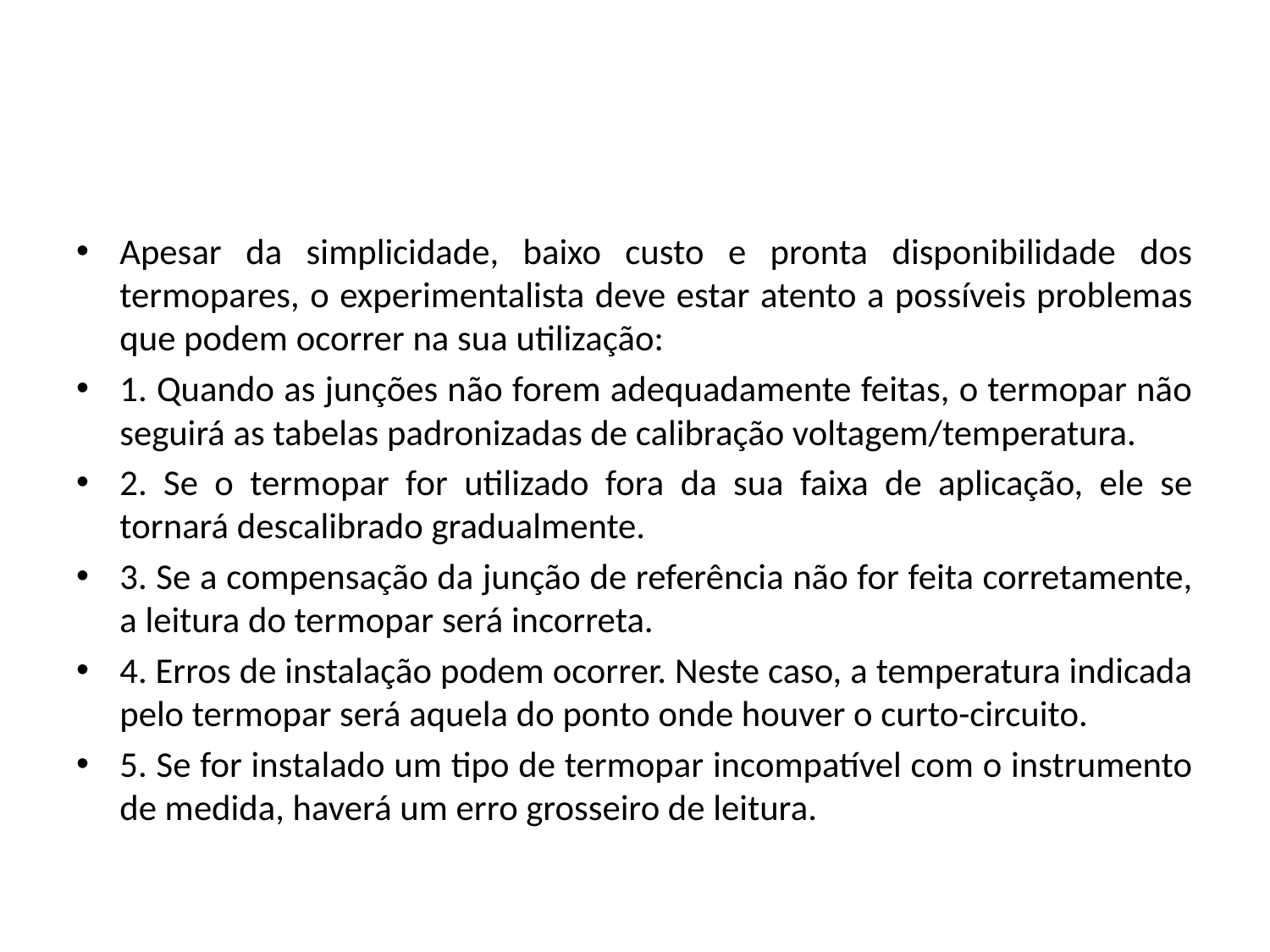

#
Apesar da simplicidade, baixo custo e pronta disponibilidade dos termopares, o experimentalista deve estar atento a possíveis problemas que podem ocorrer na sua utilização:
1. Quando as junções não forem adequadamente feitas, o termopar não seguirá as tabelas padronizadas de calibração voltagem/temperatura.
2. Se o termopar for utilizado fora da sua faixa de aplicação, ele se tornará descalibrado gradualmente.
3. Se a compensação da junção de referência não for feita corretamente, a leitura do termopar será incorreta.
4. Erros de instalação podem ocorrer. Neste caso, a temperatura indicada pelo termopar será aquela do ponto onde houver o curto-circuito.
5. Se for instalado um tipo de termopar incompatível com o instrumento de medida, haverá um erro grosseiro de leitura.